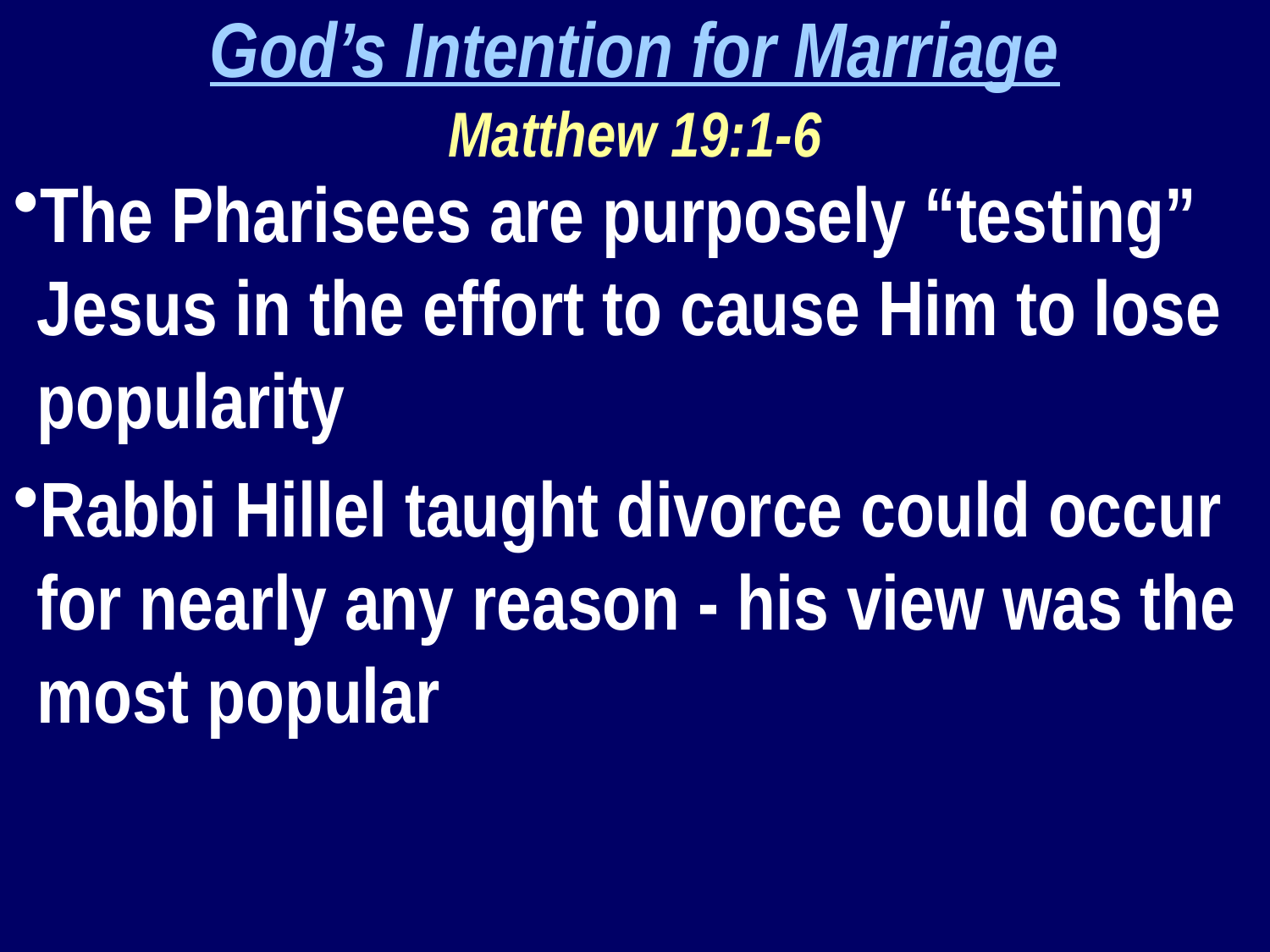

God’s Intention for Marriage
Matthew 19:1-6
The Pharisees are purposely “testing” Jesus in the effort to cause Him to lose popularity
Rabbi Hillel taught divorce could occur for nearly any reason - his view was the most popular